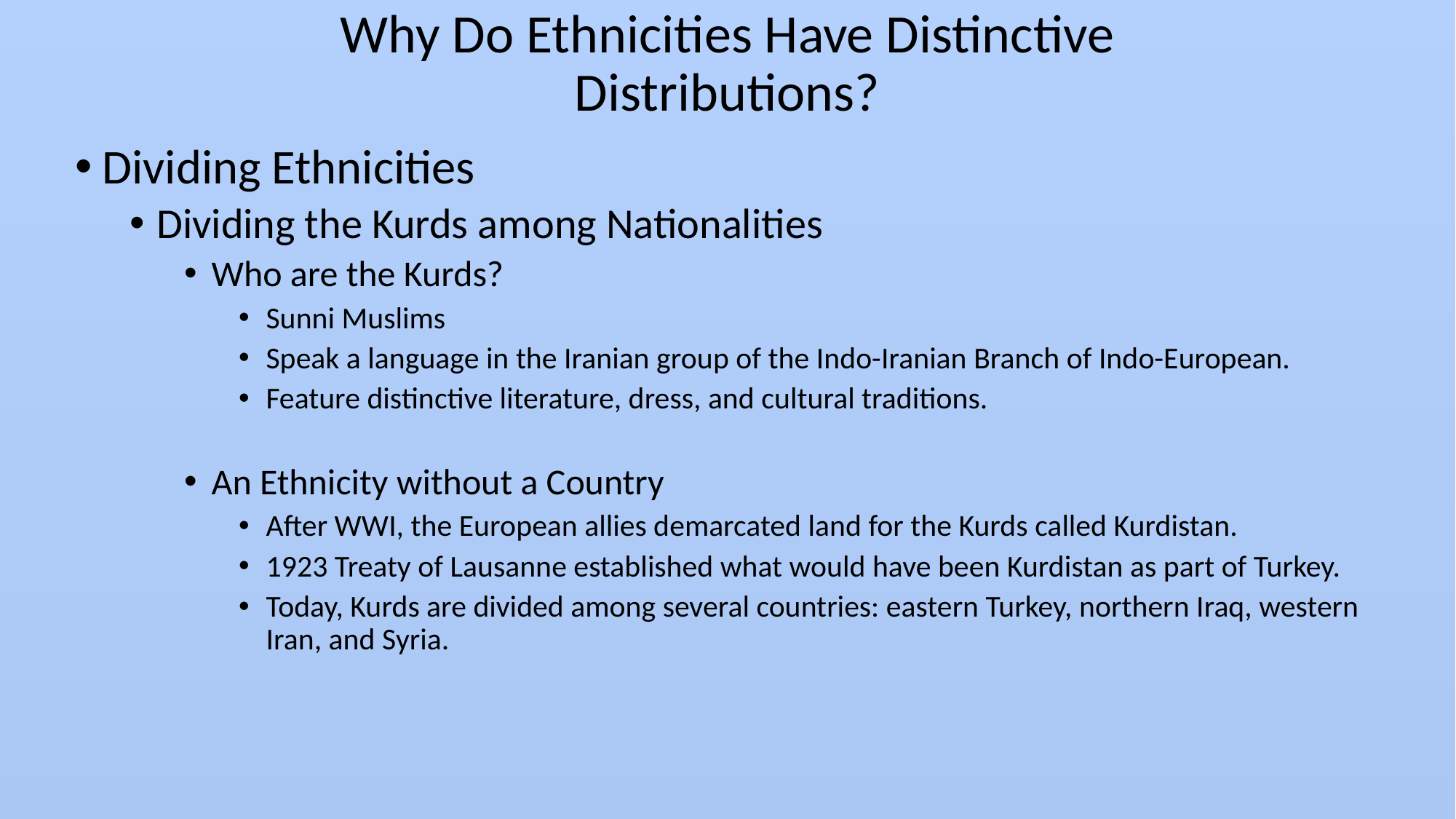

# Why Do Ethnicities Have Distinctive Distributions?
Dividing Ethnicities
Dividing the Kurds among Nationalities
Who are the Kurds?
Sunni Muslims
Speak a language in the Iranian group of the Indo-Iranian Branch of Indo-European.
Feature distinctive literature, dress, and cultural traditions.

An Ethnicity without a Country
After WWI, the European allies demarcated land for the Kurds called Kurdistan.
1923 Treaty of Lausanne established what would have been Kurdistan as part of Turkey.
Today, Kurds are divided among several countries: eastern Turkey, northern Iraq, western Iran, and Syria.